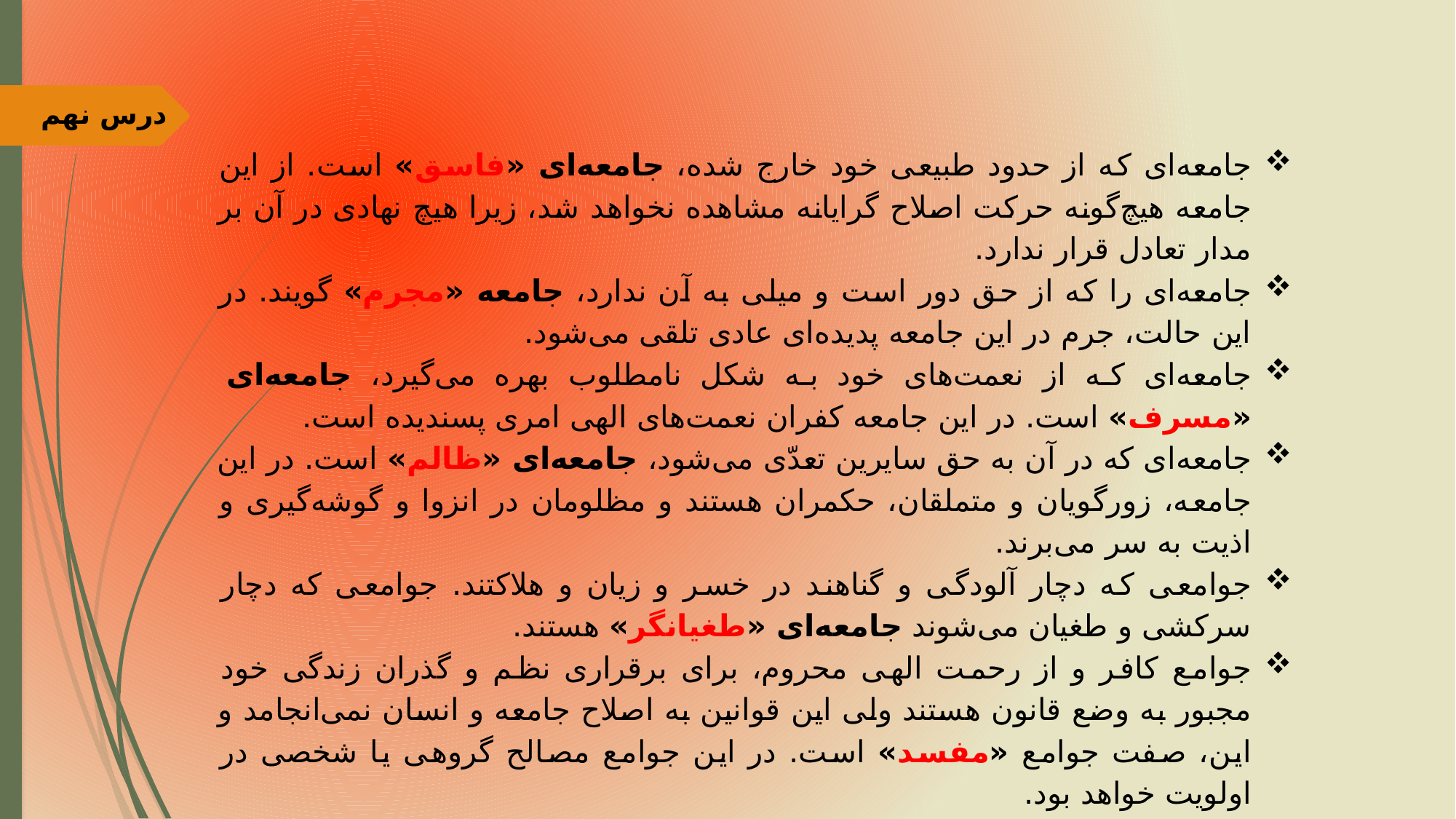

درس نهم
جامعه‌ای که از حدود طبیعی خود خارج شده، جامعه‌ای «فاسق» است. از این جامعه هیچ‌گونه حرکت اصلاح گرایانه مشاهده نخواهد شد، زیرا هیچ نهادی در آن بر مدار تعادل قرار ندارد.
جامعه‌ای را که از حق دور است و میلی به آن ندارد، جامعه «مجرم» گويند. در این حالت، جرم در این جامعه پدیده‌ای عادی تلقی می‌شود.
جامعه‌ای که از نعمت‌های خود به شکل نامطلوب بهره می‌گیرد، جامعه‌ای «مسرف» است. در این جامعه کفران نعمت‌های الهی امری پسندیده است.
جامعه‌ای که در آن به حق سایرین تعدّی می‌شود، جامعه‌ای «ظالم» است. در این جامعه، زورگویان و متملقان، حکمران هستند و مظلومان در انزوا و گوشه‌گیری و اذیت به سر می‌برند.
جوامعی که دچار آلودگی و گناهند در خسر و زیان و هلاکتند. جوامعی که دچار سرکشی و طغیان می‌شوند جامعه‌ای «طغیانگر» هستند.
جوامع کافر و از رحمت الهی محروم، برای برقراری نظم و گذران زندگی خود مجبور به وضع قانون هستند ولی این قوانین به اصلاح جامعه و انسان نمی‌انجامد و این، صفت جوامع «مفسد» است. در این جوامع مصالح گروهی یا شخصی در اولویت خواهد بود.